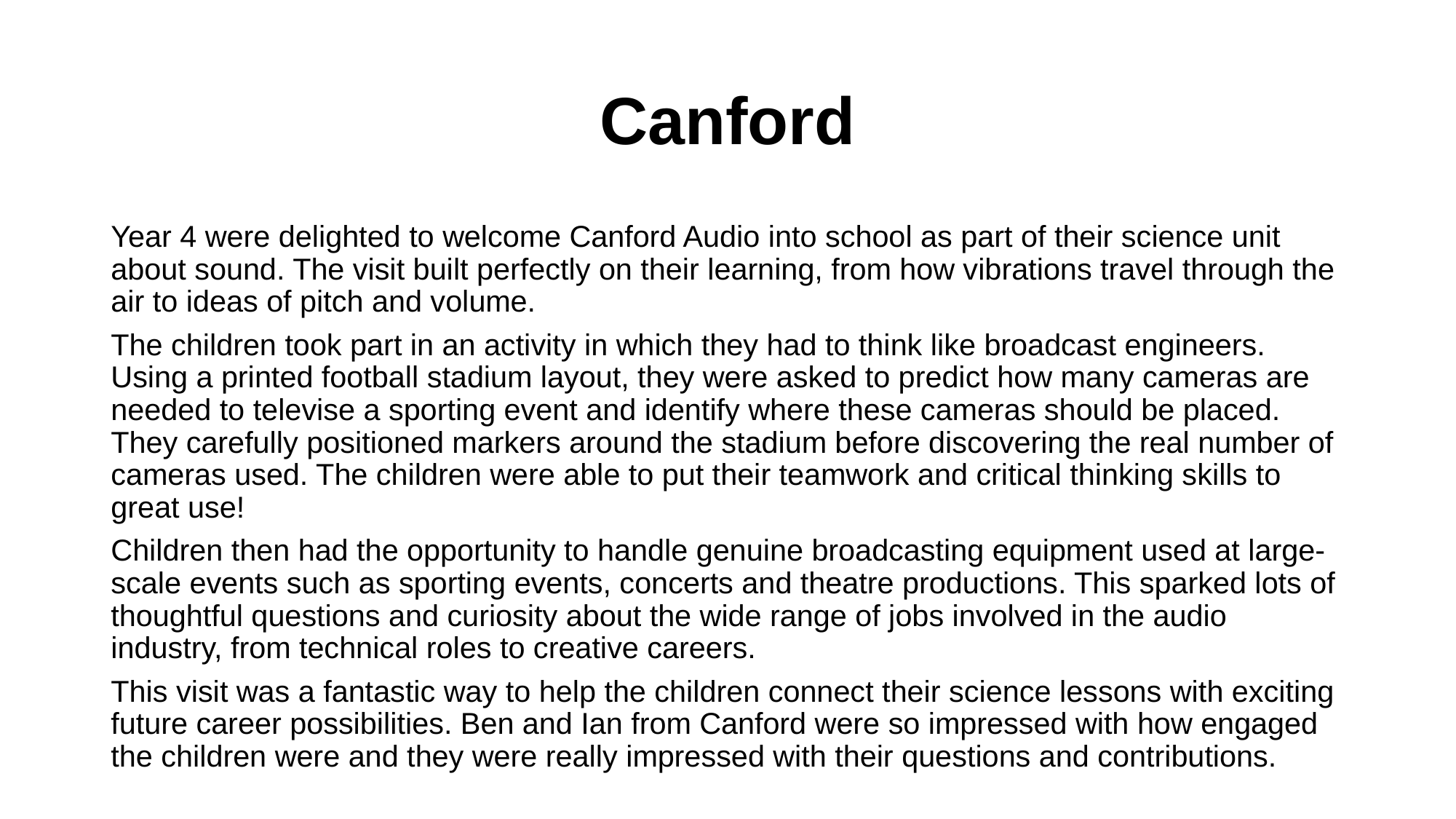

# Canford
Year 4 were delighted to welcome Canford Audio into school as part of their science unit about sound. The visit built perfectly on their learning, from how vibrations travel through the air to ideas of pitch and volume.
The children took part in an activity in which they had to think like broadcast engineers. Using a printed football stadium layout, they were asked to predict how many cameras are needed to televise a sporting event and identify where these cameras should be placed. They carefully positioned markers around the stadium before discovering the real number of cameras used. The children were able to put their teamwork and critical thinking skills to great use!
Children then had the opportunity to handle genuine broadcasting equipment used at large-scale events such as sporting events, concerts and theatre productions. This sparked lots of thoughtful questions and curiosity about the wide range of jobs involved in the audio industry, from technical roles to creative careers.
This visit was a fantastic way to help the children connect their science lessons with exciting future career possibilities. Ben and Ian from Canford were so impressed with how engaged the children were and they were really impressed with their questions and contributions.